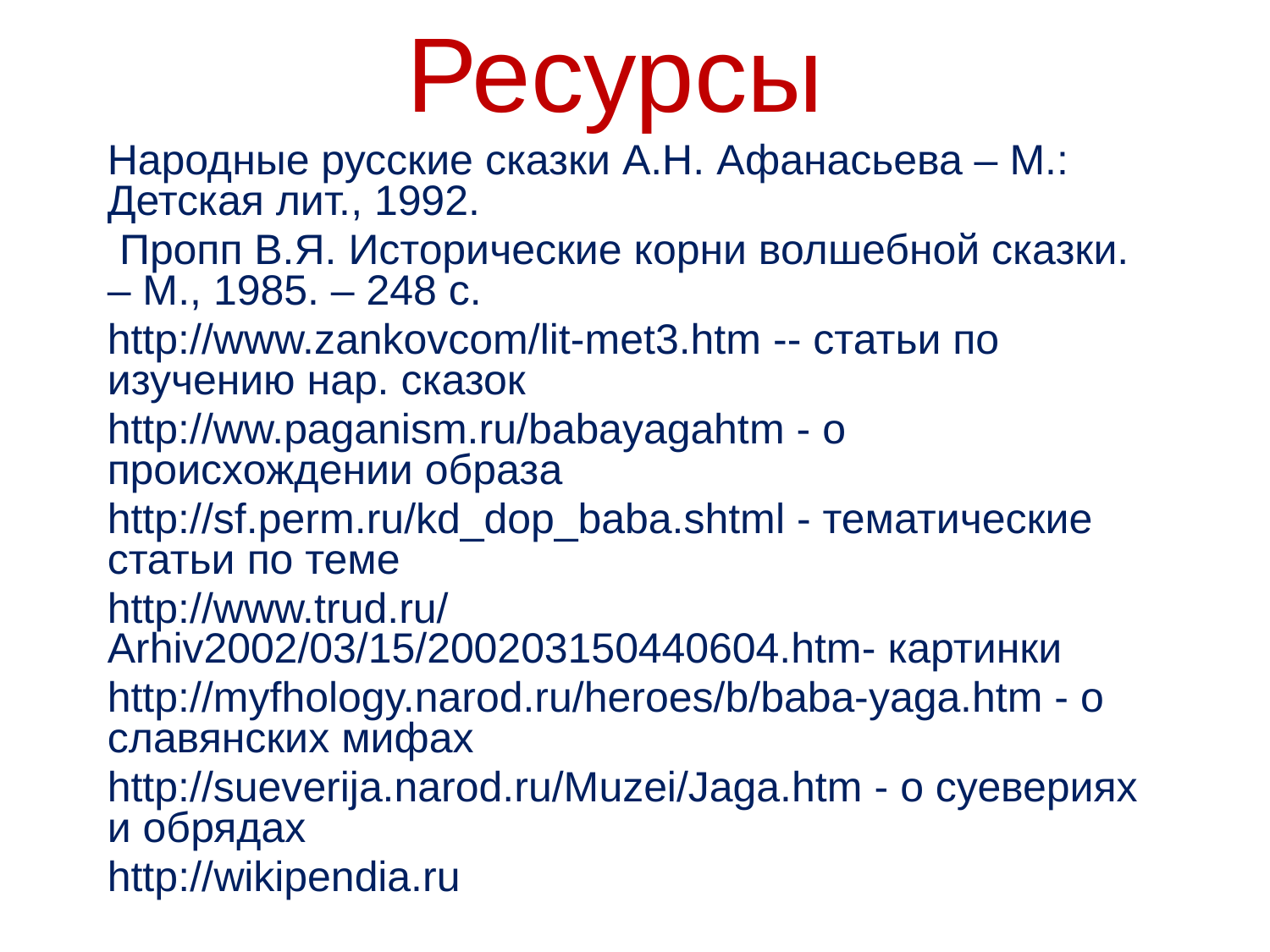

Ресурсы
Народные русские сказки А.Н. Афанасьева – М.: Детская лит., 1992.
 Пропп В.Я. Исторические корни волшебной сказки. – М., 1985. – 248 с.
http://www.zankovcom/lit-met3.htm -- статьи по изучению нар. сказок
http://ww.paganism.ru/babayagahtm - о происхождении образа
http://sf.perm.ru/kd_dop_baba.shtml - тематические статьи по теме
http://www.trud.ru/Arhiv2002/03/15/200203150440604.htm- картинки
http://myfhology.narod.ru/heroes/b/baba-yaga.htm - о славянских мифах
http://sueverija.narod.ru/Muzei/Jaga.htm - о суевериях и обрядах
http://wikipendia.ru